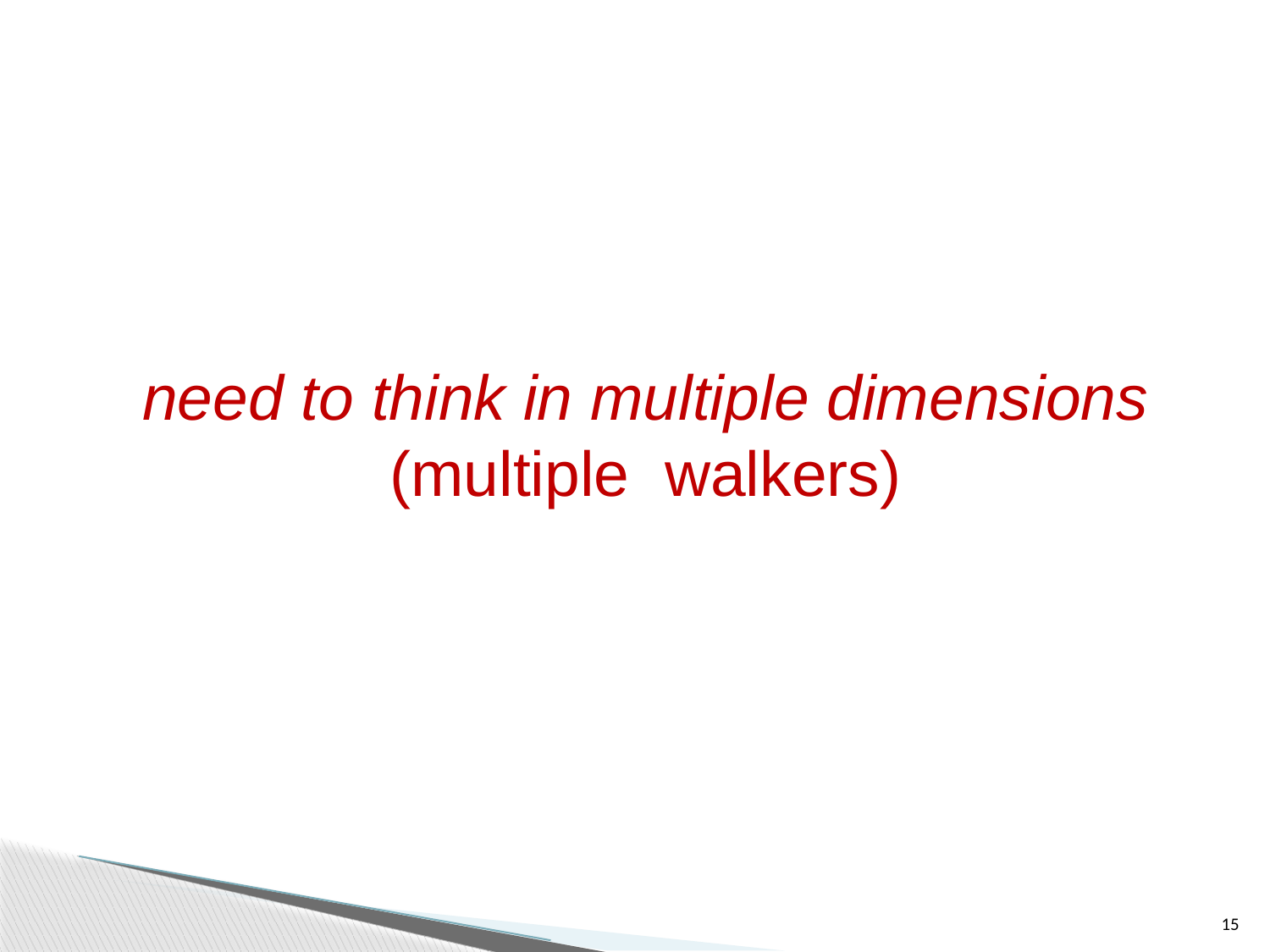

# need to think in multiple dimensions (multiple  walkers)
15